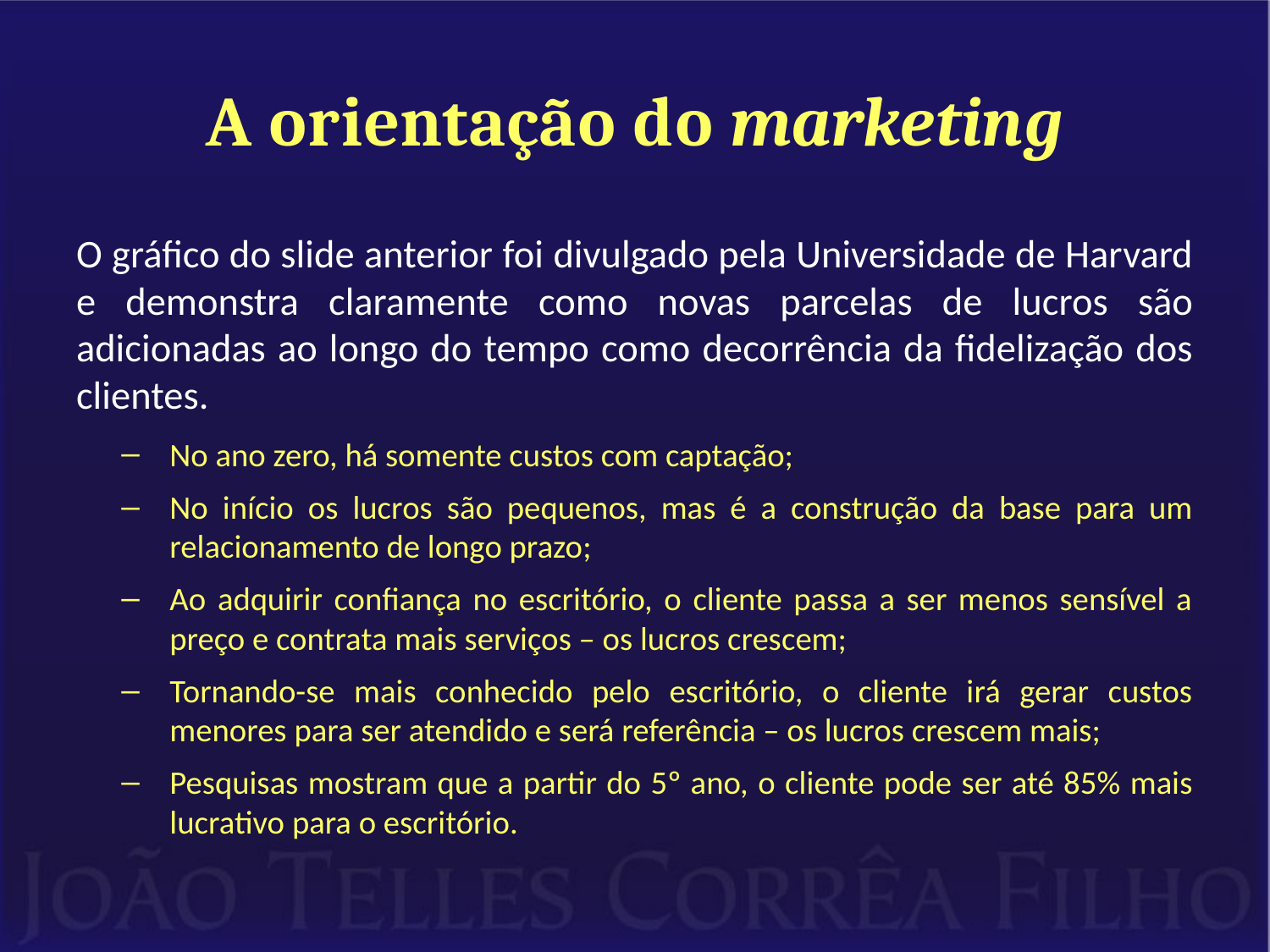

# A orientação do marketing
O gráfico do slide anterior foi divulgado pela Universidade de Harvard e demonstra claramente como novas parcelas de lucros são adicionadas ao longo do tempo como decorrência da fidelização dos clientes.
No ano zero, há somente custos com captação;
No início os lucros são pequenos, mas é a construção da base para um relacionamento de longo prazo;
Ao adquirir confiança no escritório, o cliente passa a ser menos sensível a preço e contrata mais serviços – os lucros crescem;
Tornando-se mais conhecido pelo escritório, o cliente irá gerar custos menores para ser atendido e será referência – os lucros crescem mais;
Pesquisas mostram que a partir do 5º ano, o cliente pode ser até 85% mais lucrativo para o escritório.